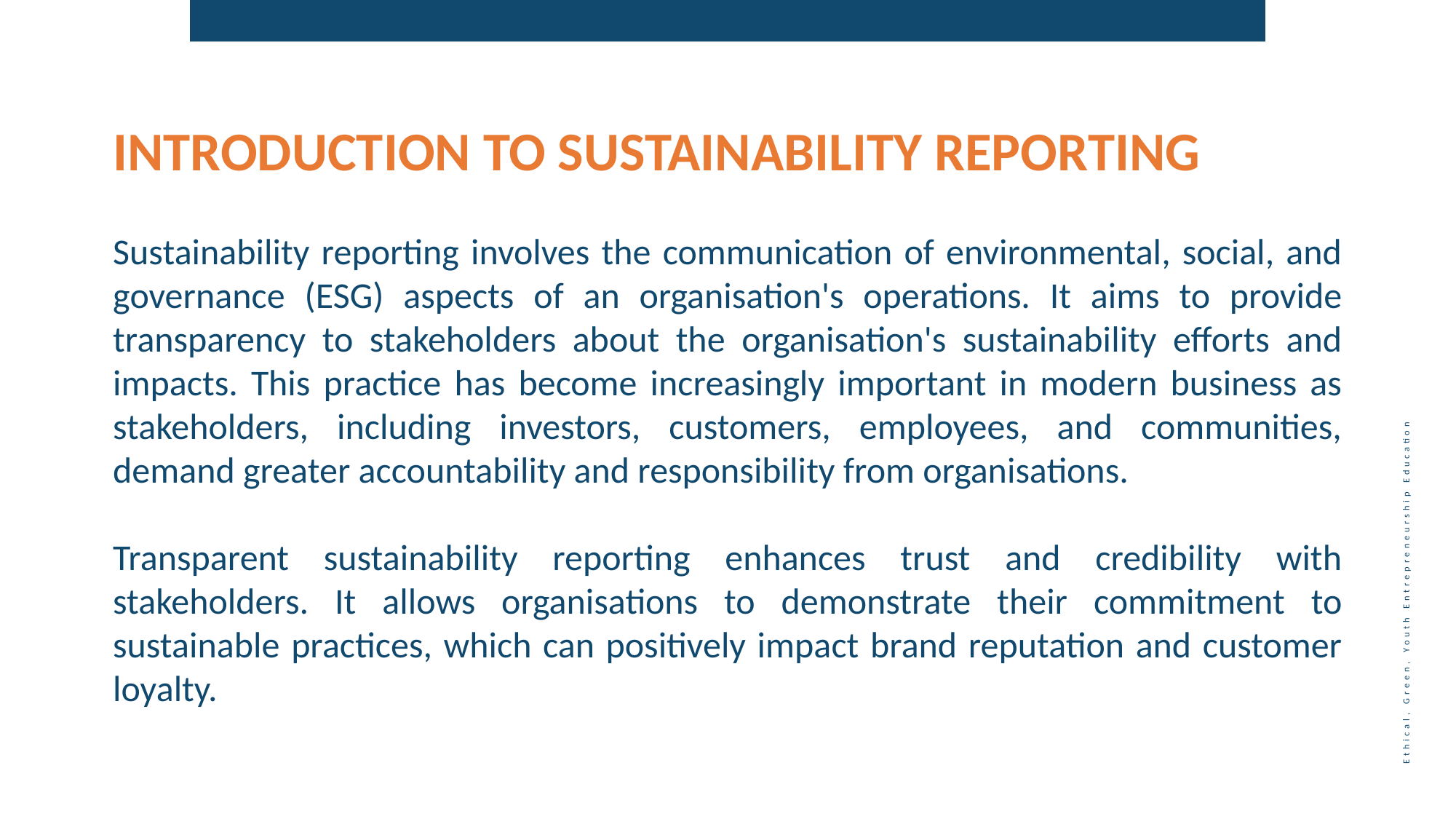

INTRODUCTION TO SUSTAINABILITY REPORTING
Sustainability reporting involves the communication of environmental, social, and governance (ESG) aspects of an organisation's operations. It aims to provide transparency to stakeholders about the organisation's sustainability efforts and impacts. This practice has become increasingly important in modern business as stakeholders, including investors, customers, employees, and communities, demand greater accountability and responsibility from organisations.

Transparent sustainability reporting enhances trust and credibility with stakeholders. It allows organisations to demonstrate their commitment to sustainable practices, which can positively impact brand reputation and customer loyalty.